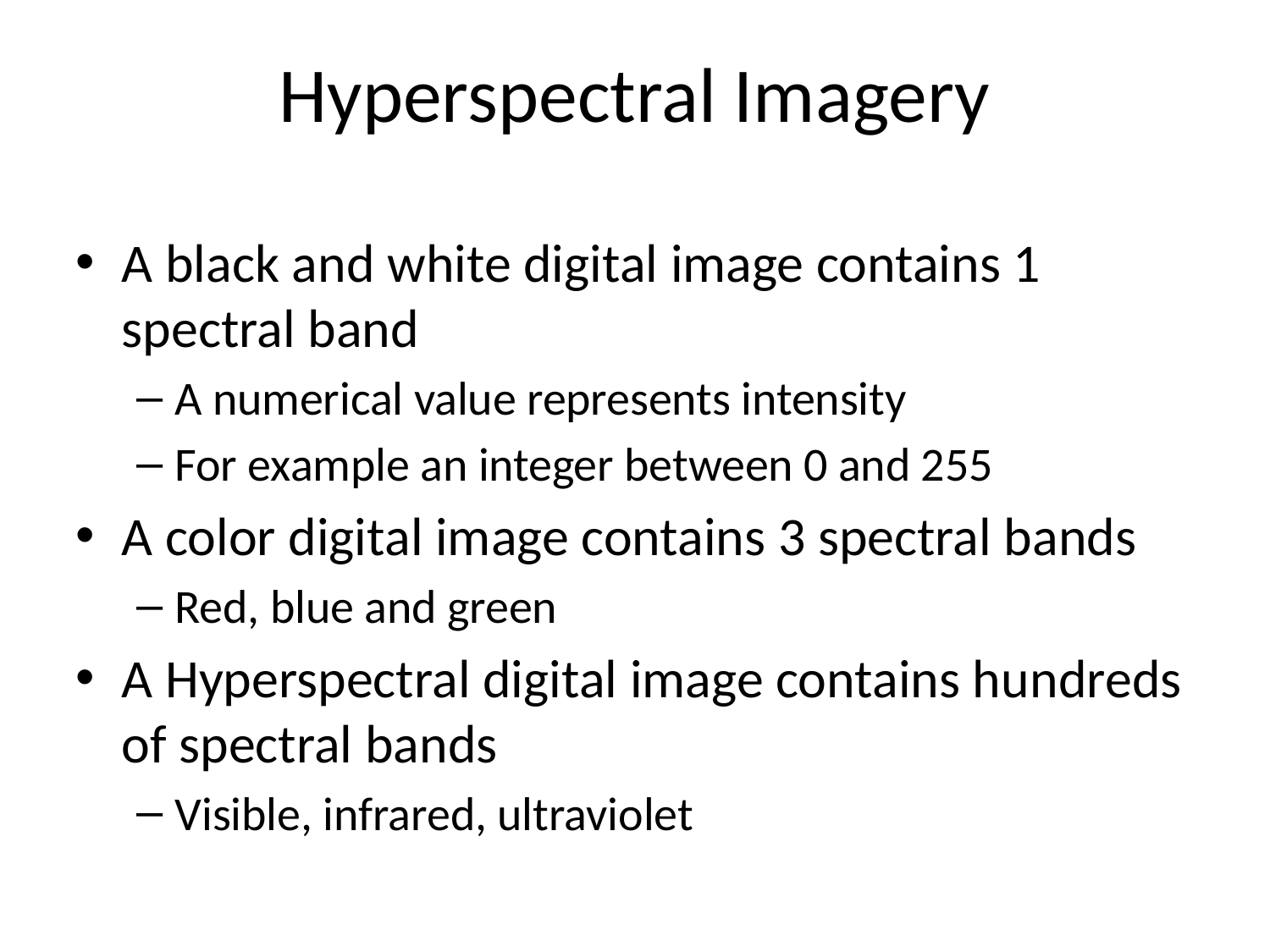

# Hyperspectral Imagery
A black and white digital image contains 1 spectral band
A numerical value represents intensity
For example an integer between 0 and 255
A color digital image contains 3 spectral bands
Red, blue and green
A Hyperspectral digital image contains hundreds of spectral bands
Visible, infrared, ultraviolet